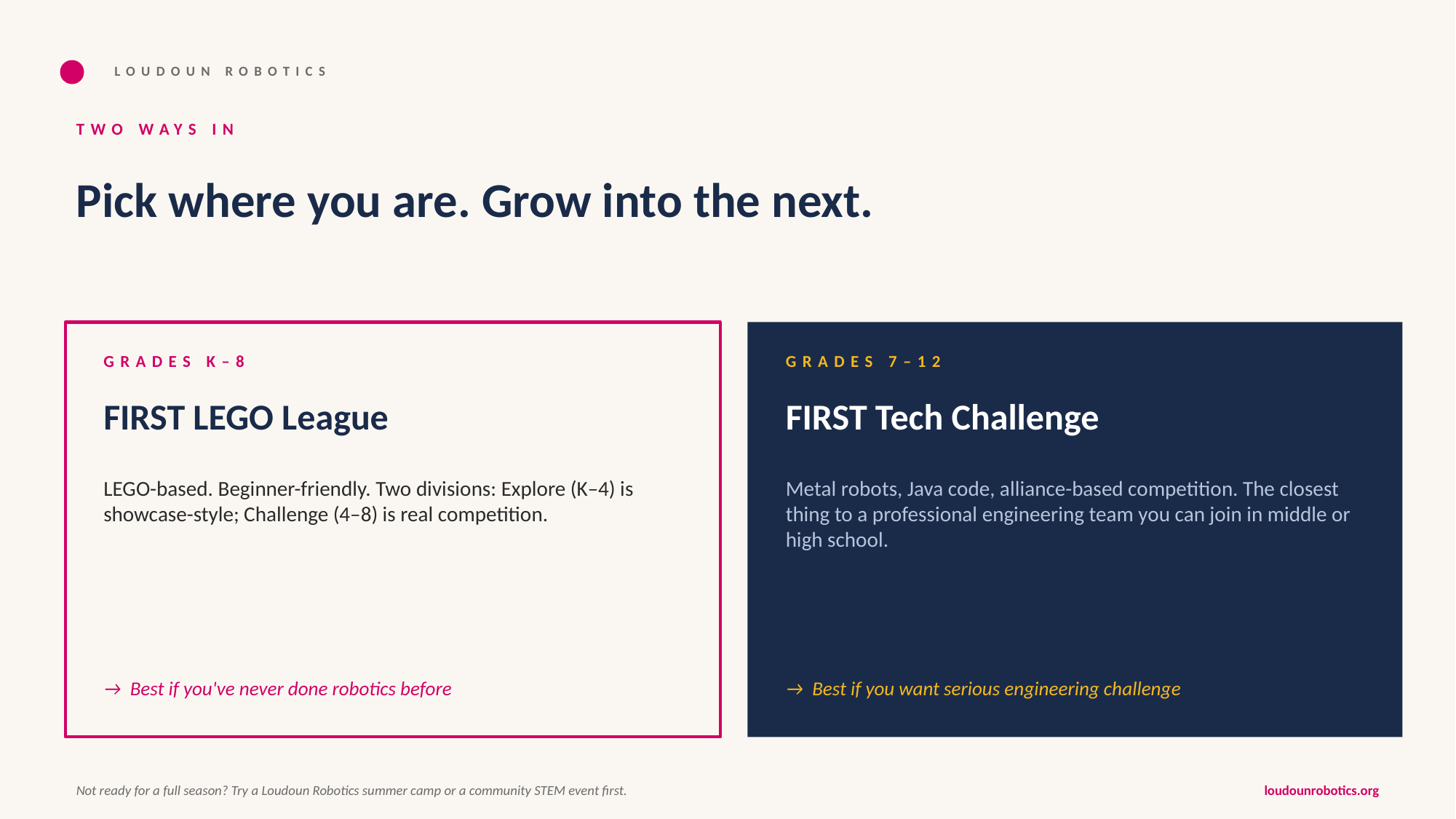

LOUDOUN ROBOTICS

TWO WAYS IN
Pick where you are. Grow into the next.

GRADES K–8
GRADES 7–12
FIRST LEGO League
FIRST Tech Challenge
LEGO-based. Beginner-friendly. Two divisions: Explore (K–4) is showcase-style; Challenge (4–8) is real competition.
Metal robots, Java code, alliance-based competition. The closest thing to a professional engineering team you can join in middle or high school.
→  Best if you've never done robotics before
→  Best if you want serious engineering challenge
Not ready for a full season? Try a Loudoun Robotics summer camp or a community STEM event first.
loudounrobotics.org